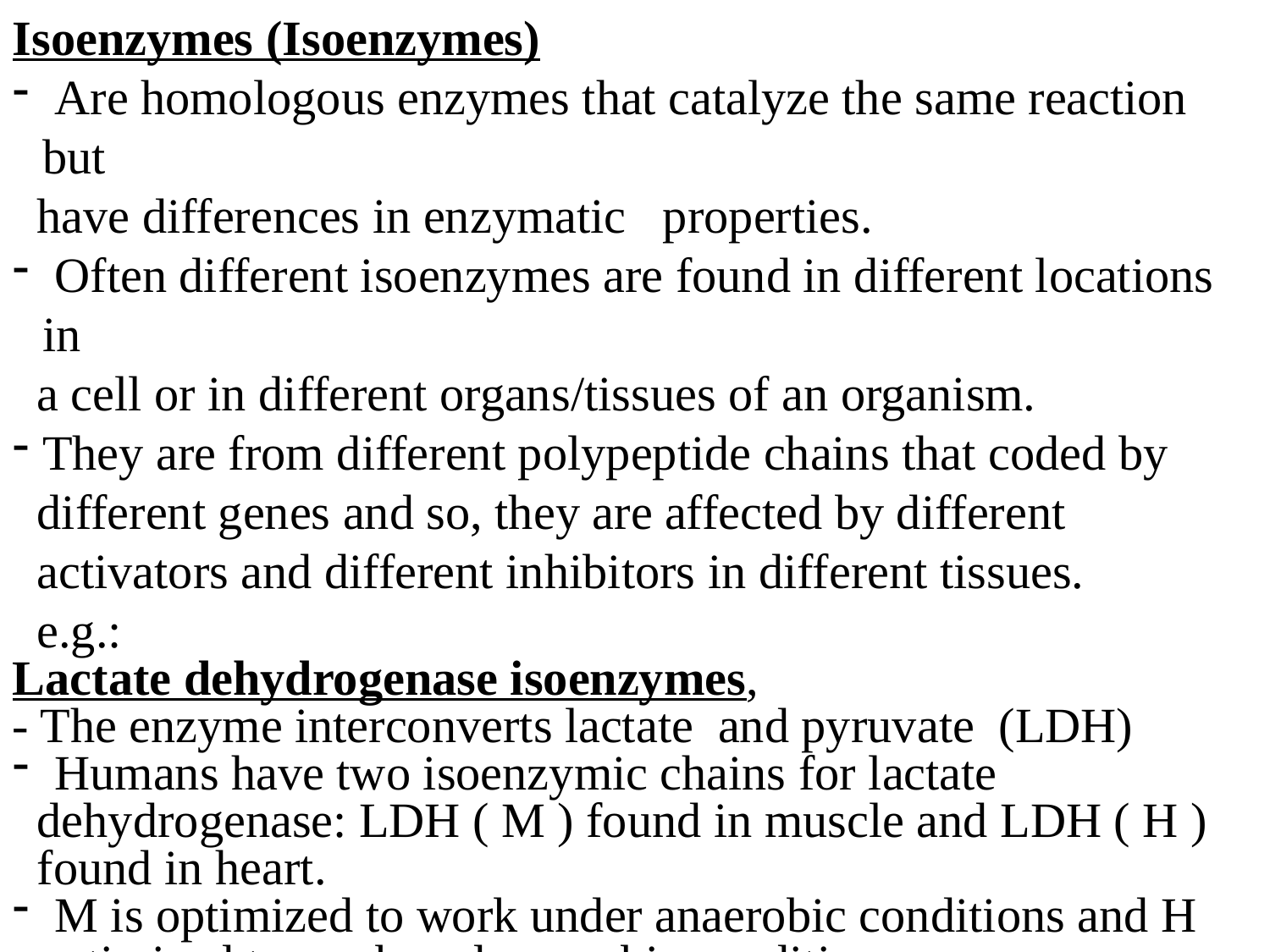

Isoenzymes (Isoenzymes)
 Are homologous enzymes that catalyze the same reaction but
  have differences in enzymatic   properties.
 Often different isoenzymes are found in different locations in
  a cell or in different organs/tissues of an organism.
They are from different polypeptide chains that coded by
  different genes and so, they are affected by different
  activators and different inhibitors in different tissues.
  e.g.:
Lactate dehydrogenase isoenzymes,
- The enzyme interconverts lactate  and pyruvate  (LDH)
 Humans have two isoenzymic chains for lactate
  dehydrogenase: LDH ( M ) found in muscle and LDH ( H )
  found in heart.
 M is optimized to work under anaerobic conditions and H
  optimized to work under aerobic conditions.